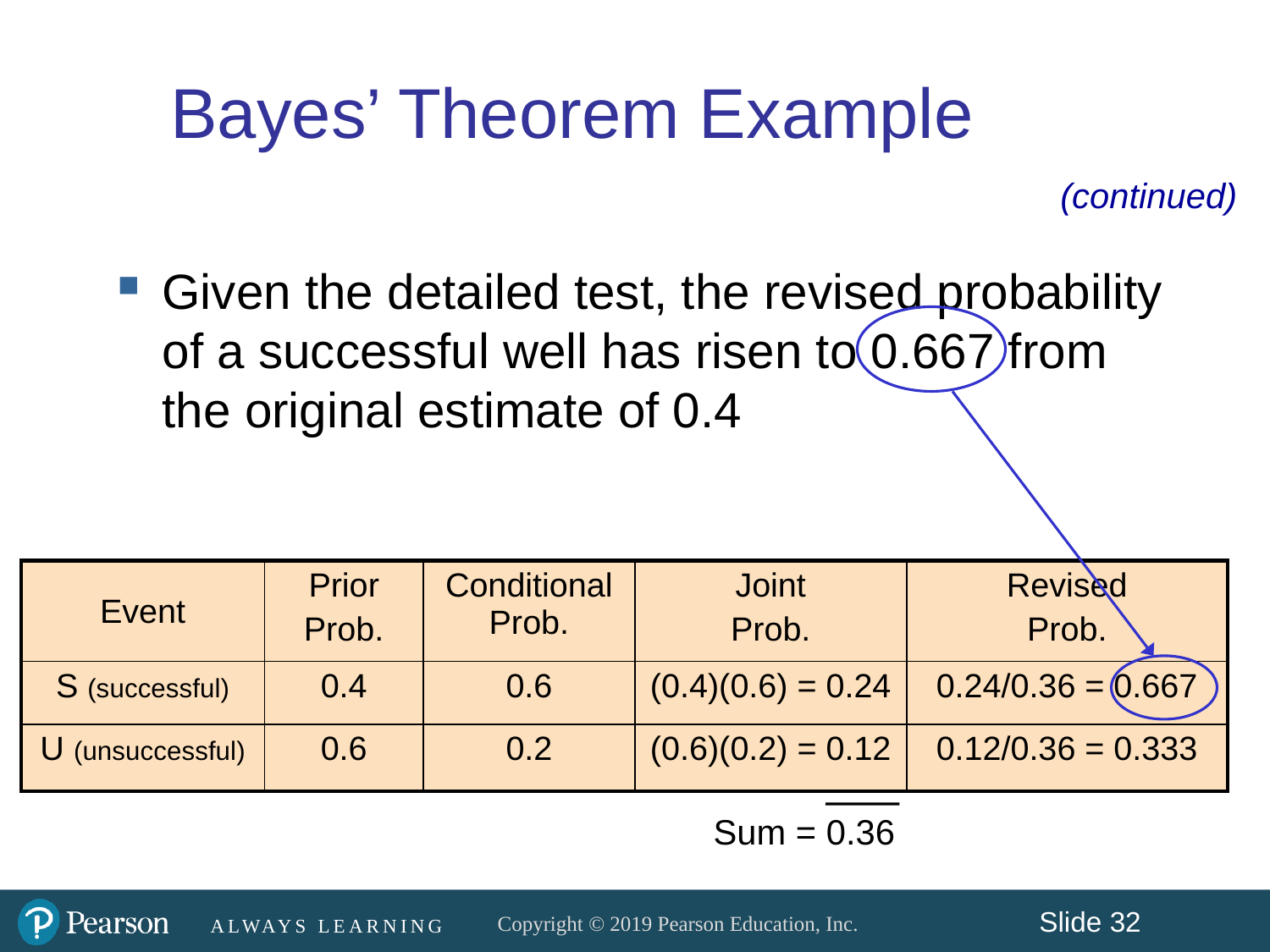

Bayes’ Theorem Example
(continued)
Given the detailed test, the revised probability of a successful well has risen to 0.667 from the original estimate of 0.4

| Event | Prior Prob. | Conditional Prob. | Joint Prob. | Revised Prob. |
| --- | --- | --- | --- | --- |
| S (successful) | 0.4 | 0.6 | (0.4)(0.6) = 0.24 | 0.24/0.36 = 0.667 |
| U (unsuccessful) | 0.6 | 0.2 | (0.6)(0.2) = 0.12 | 0.12/0.36 = 0.333 |

Sum = 0.36